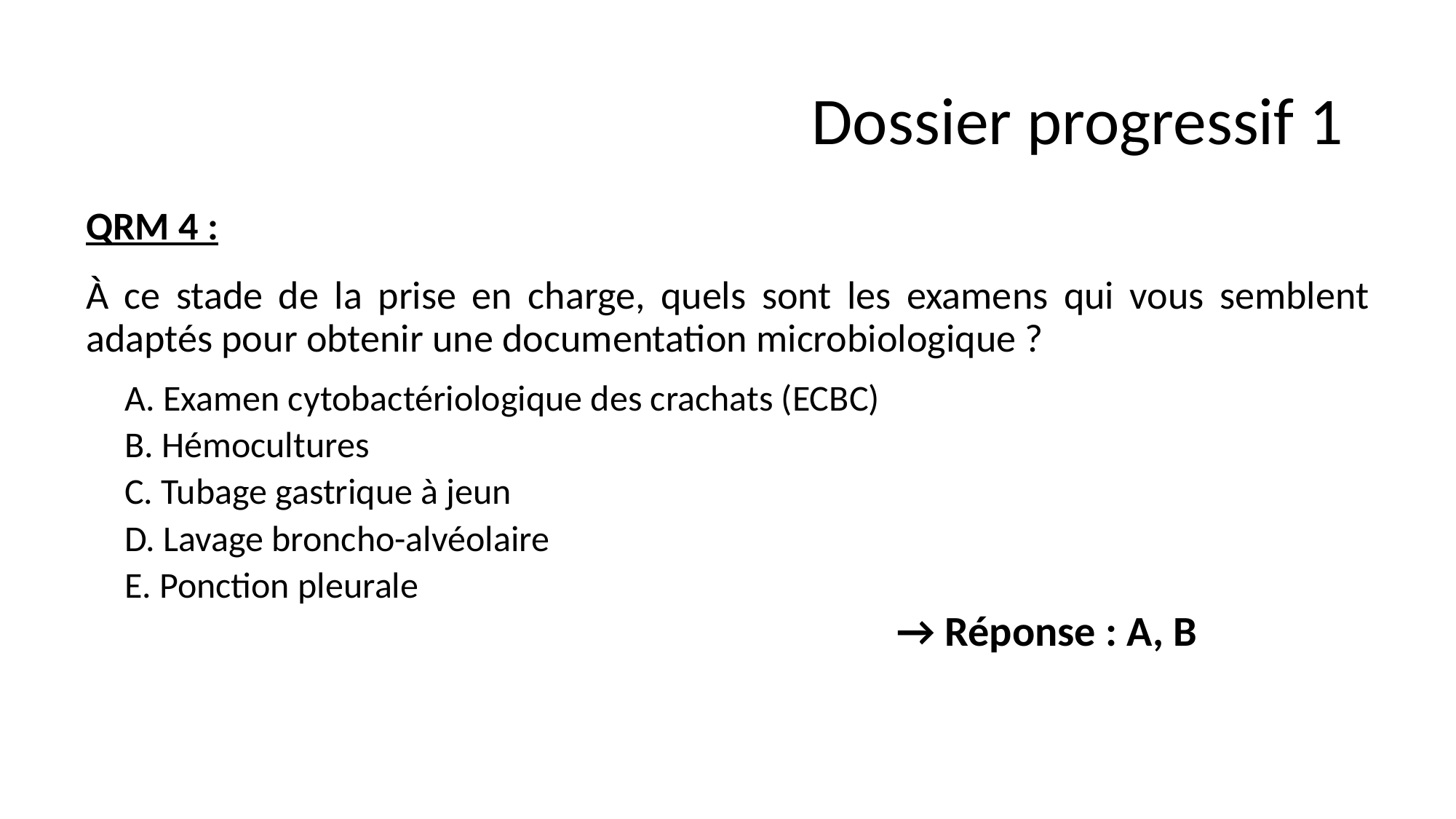

# Dossier progressif 1
QRM 4 :
À ce stade de la prise en charge, quels sont les examens qui vous semblent adaptés pour obtenir une documentation microbiologique ?
A. Examen cytobactériologique des crachats (ECBC)
B. Hémocultures
C. Tubage gastrique à jeun
D. Lavage broncho-alvéolaire
E. Ponction pleurale
→ Réponse : A, B